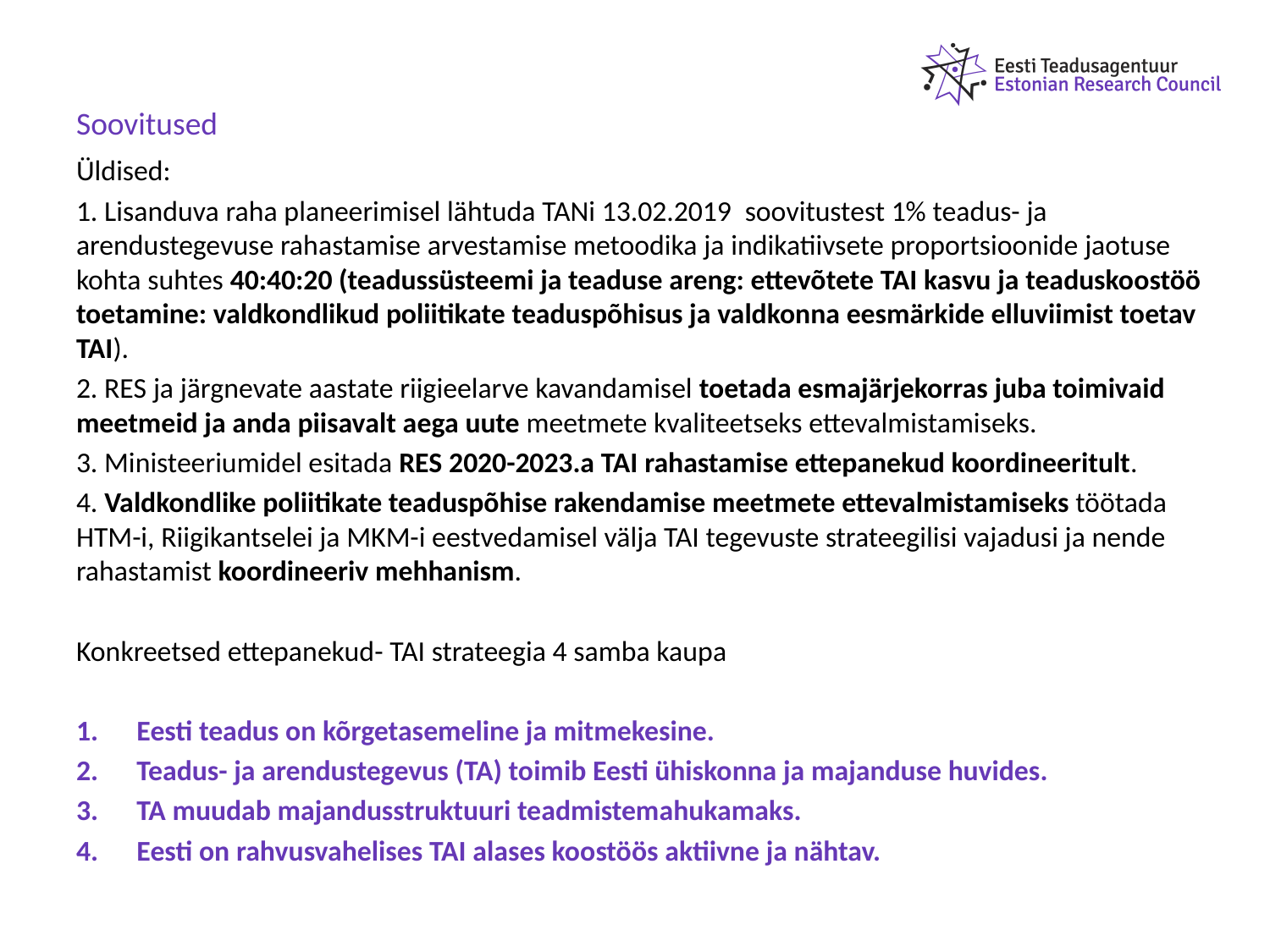

# Soovitused
Üldised:
1. Lisanduva raha planeerimisel lähtuda TANi 13.02.2019  soovitustest 1% teadus- ja arendustegevuse rahastamise arvestamise metoodika ja indikatiivsete proportsioonide jaotuse kohta suhtes 40:40:20 (teadussüsteemi ja teaduse areng: ettevõtete TAI kasvu ja teaduskoostöö toetamine: valdkondlikud poliitikate teaduspõhisus ja valdkonna eesmärkide elluviimist toetav TAI).
2. RES ja järgnevate aastate riigieelarve kavandamisel toetada esmajärjekorras juba toimivaid meetmeid ja anda piisavalt aega uute meetmete kvaliteetseks ettevalmistamiseks.
3. Ministeeriumidel esitada RES 2020-2023.a TAI rahastamise ettepanekud koordineeritult.
4. Valdkondlike poliitikate teaduspõhise rakendamise meetmete ettevalmistamiseks töötada HTM-i, Riigikantselei ja MKM-i eestvedamisel välja TAI tegevuste strateegilisi vajadusi ja nende rahastamist koordineeriv mehhanism.

Konkreetsed ettepanekud- TAI strateegia 4 samba kaupa

Eesti teadus on kõrgetasemeline ja mitmekesine.
Teadus- ja arendustegevus (TA) toimib Eesti ühiskonna ja majanduse huvides.
TA muudab majandusstruktuuri teadmistemahukamaks.
Eesti on rahvusvahelises TAI alases koostöös aktiivne ja nähtav.